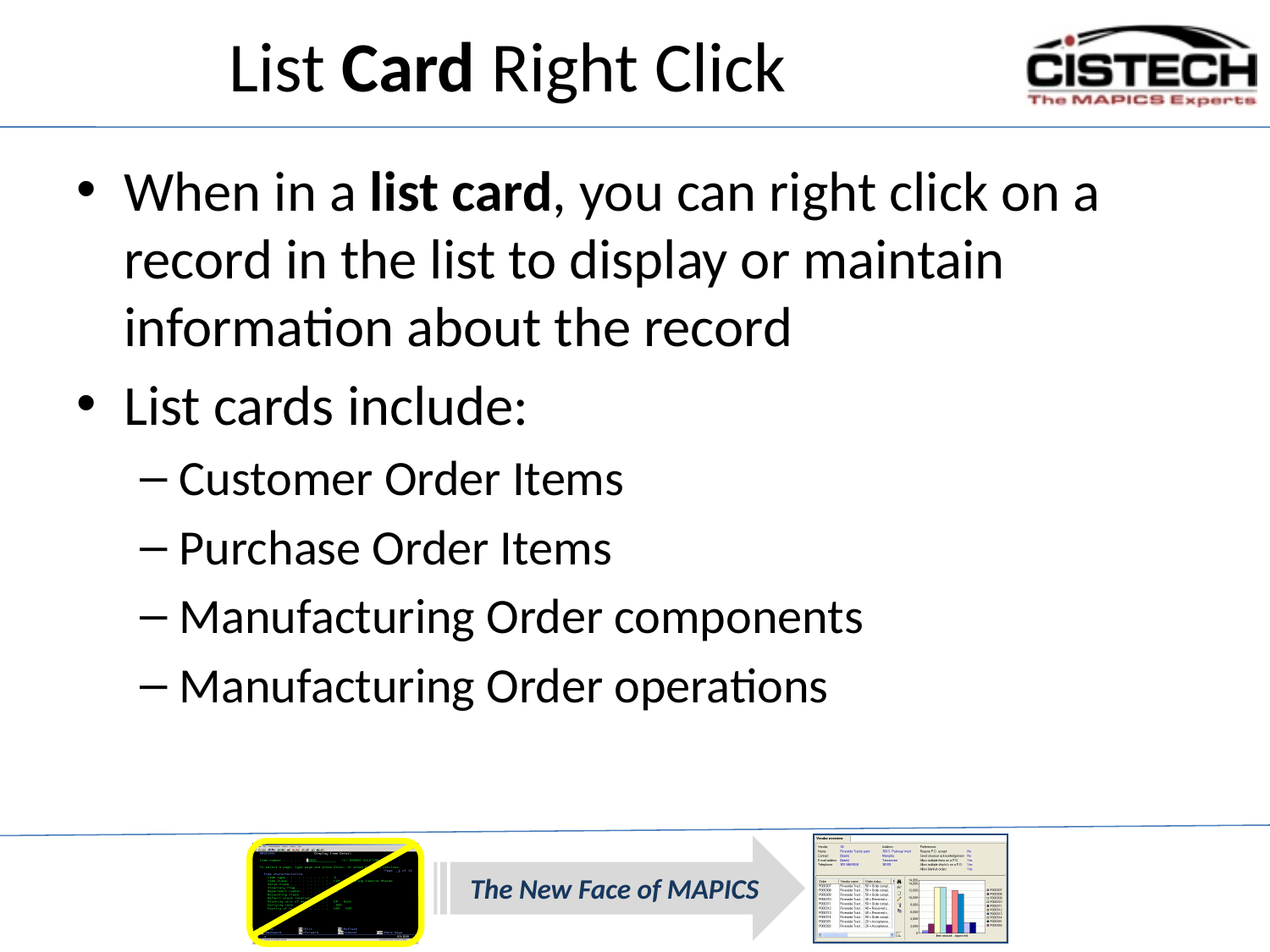

# List Card Right Click
When in a list card, you can right click on a record in the list to display or maintain information about the record
List cards include:
Customer Order Items
Purchase Order Items
Manufacturing Order components
Manufacturing Order operations